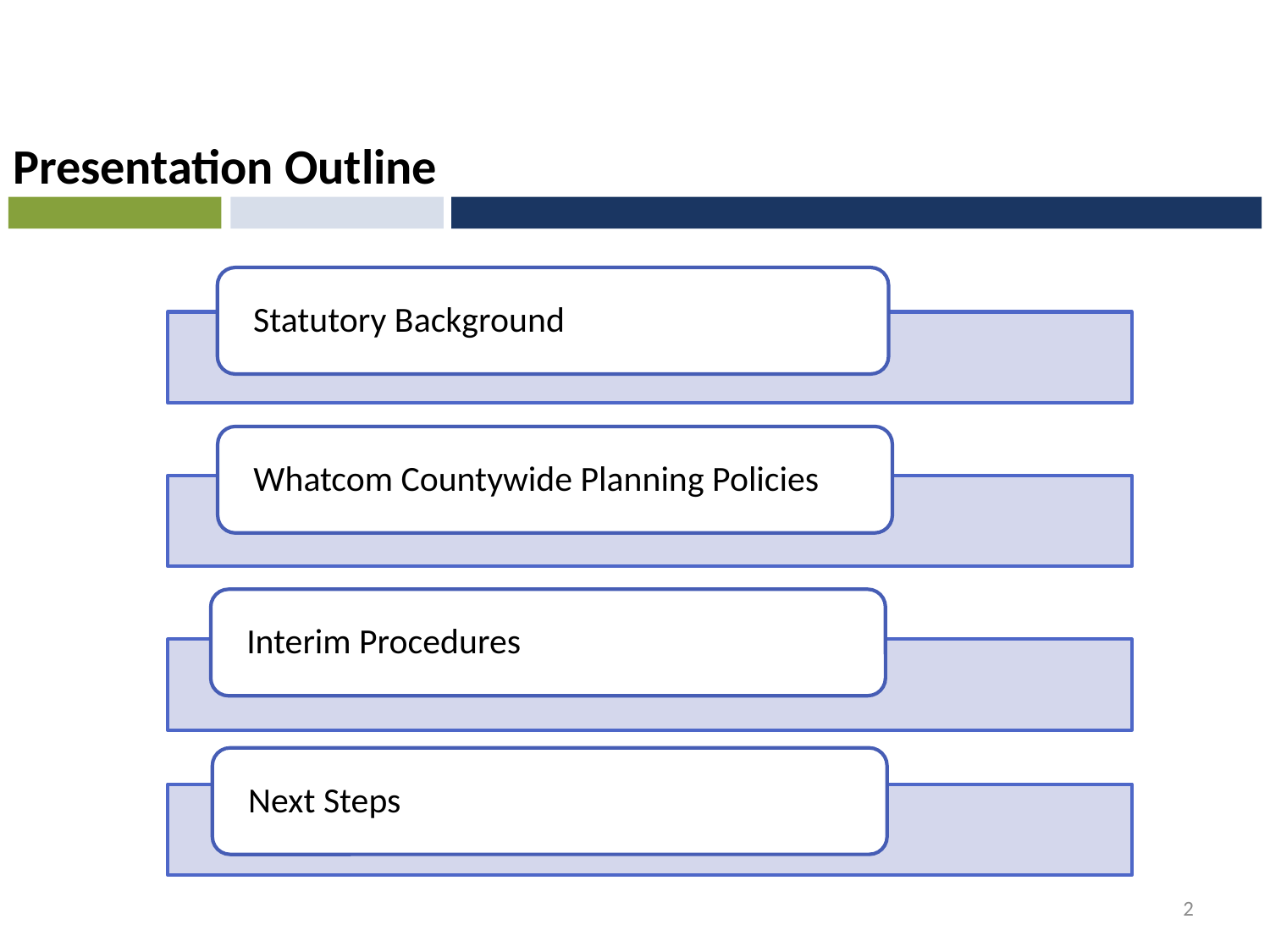

Presentation Outline

Statutory Background
Whatcom Countywide Planning Policies
Interim Procedures
Next Steps

2